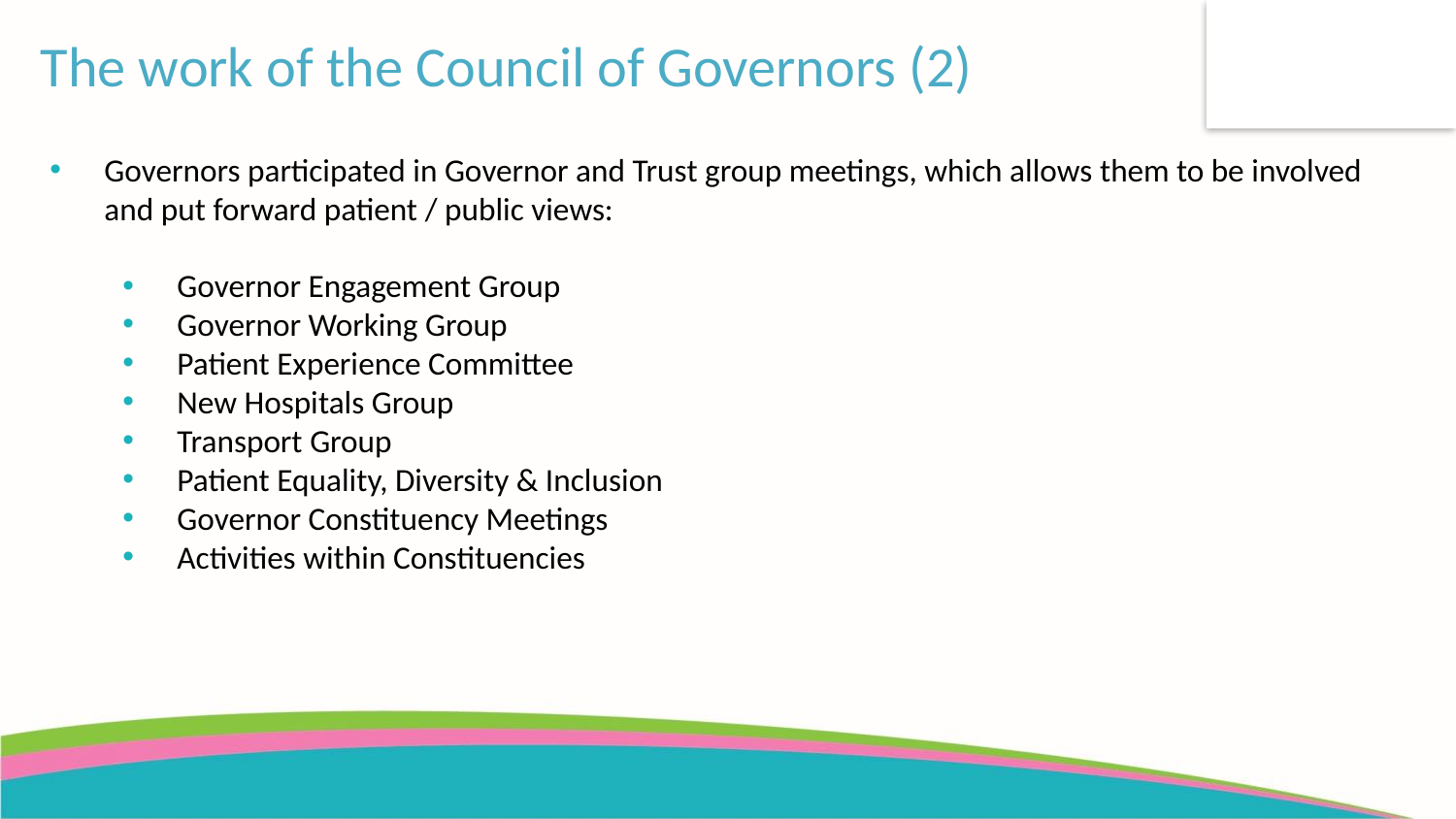

The work of the Council of Governors (2)
Governors participated in Governor and Trust group meetings, which allows them to be involved and put forward patient / public views:

Governor Engagement Group
Governor Working Group
Patient Experience Committee
New Hospitals Group
Transport Group
Patient Equality, Diversity & Inclusion
Governor Constituency Meetings
Activities within Constituencies